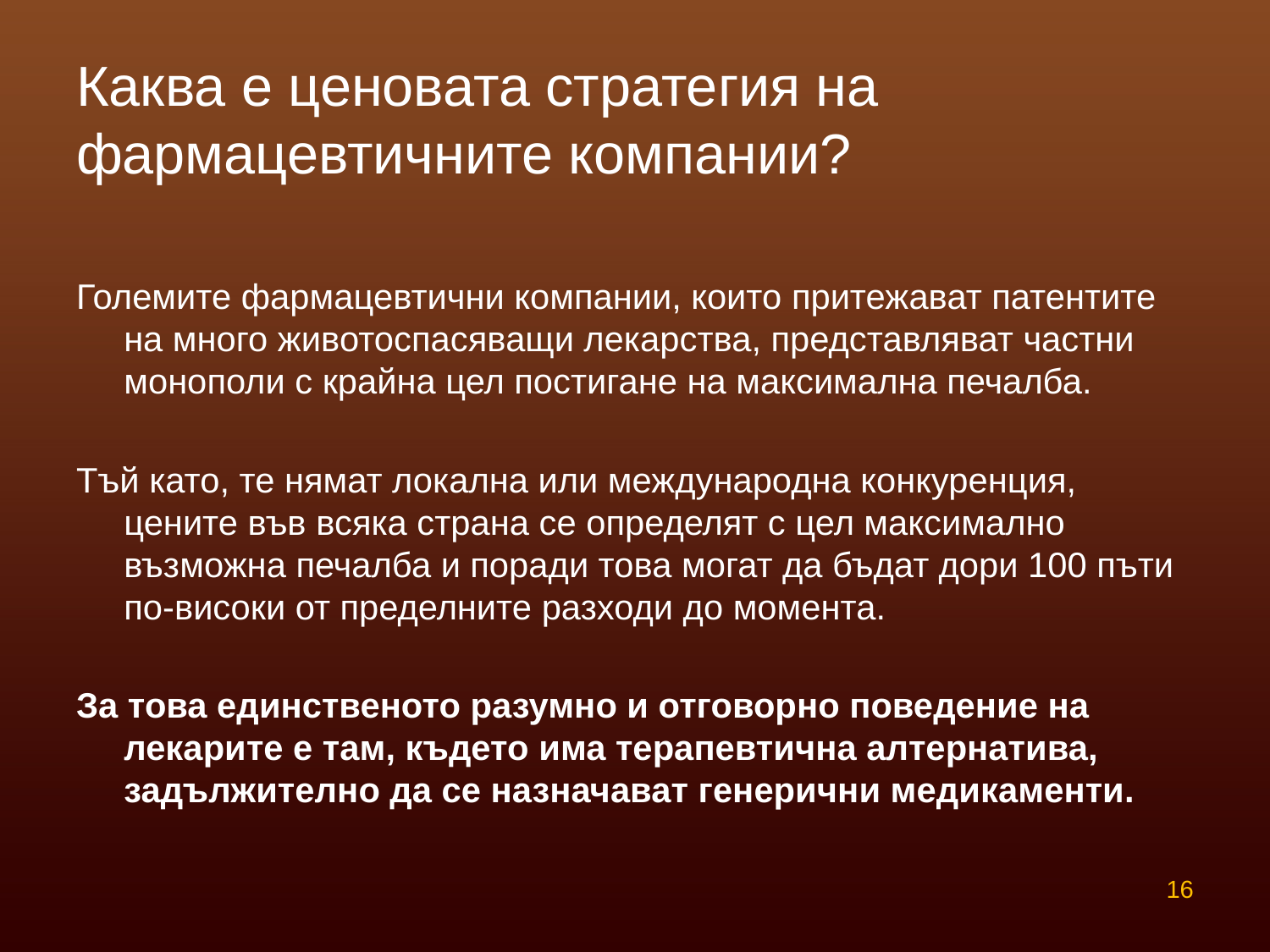

# Каква е ценовата стратегия на фармацевтичните компании?
Големите фармацевтични компании, които притежават патентите на много животоспасяващи лекарства, представляват частни монополи с крайна цел постигане на максимална печалба.

Тъй като, те нямат локална или международна конкуренция, цените във всяка страна се определят с цел максимално възможна печалба и поради това могат да бъдат дори 100 пъти по-високи от пределните разходи до момента.

За това единственото разумно и отговорно поведение на лекарите е там, където има терапевтична алтернатива, задължително да се назначават генерични медикаменти.
16